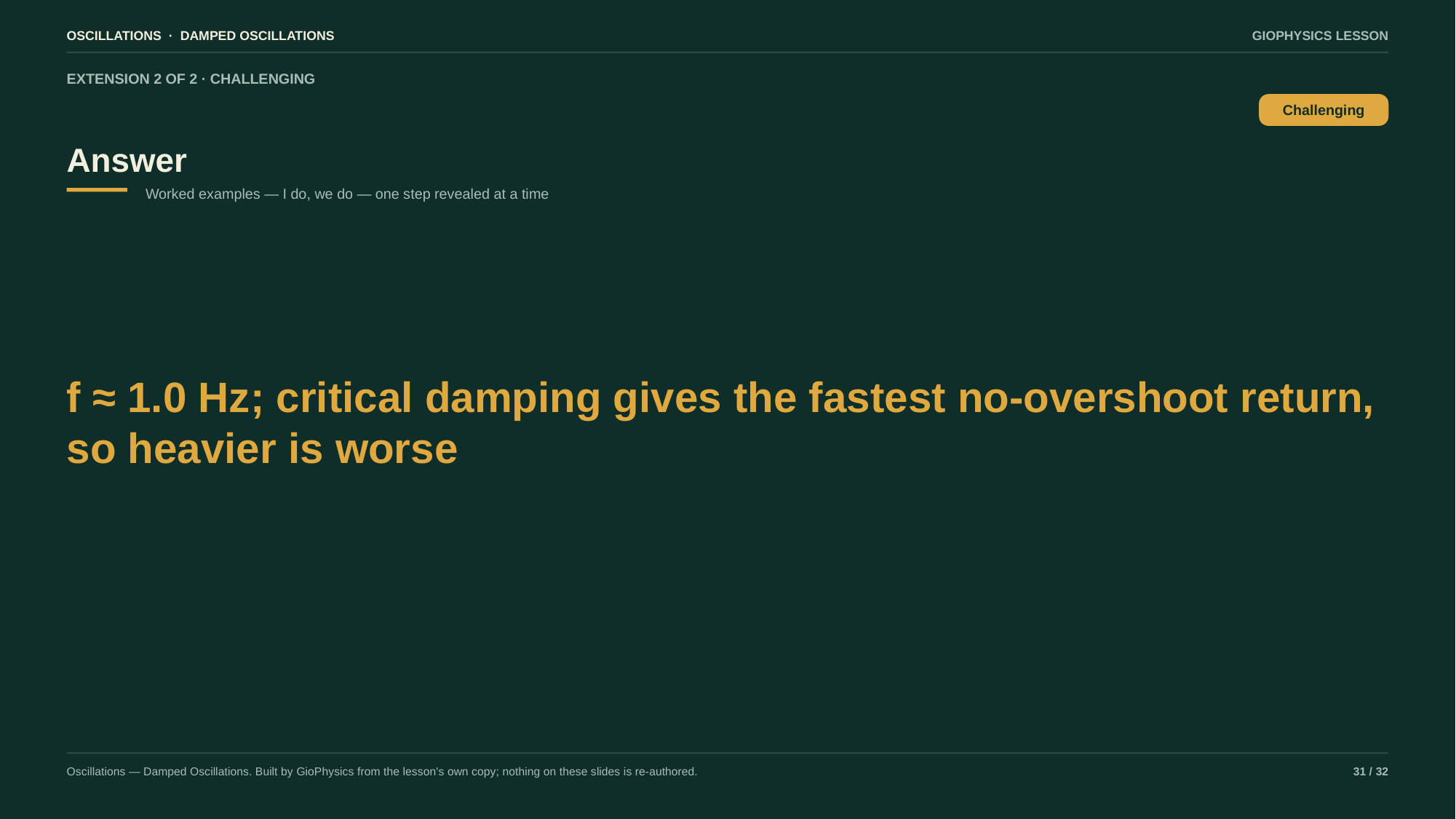

OSCILLATIONS  ·  DAMPED OSCILLATIONS
GIOPHYSICS LESSON

EXTENSION 2 OF 2 · CHALLENGING
Answer

Challenging
Worked examples — I do, we do — one step revealed at a time

f ≈ 1.0 Hz; critical damping gives the fastest no-overshoot return, so heavier is worse

Oscillations — Damped Oscillations. Built by GioPhysics from the lesson's own copy; nothing on these slides is re-authored.
31 / 32